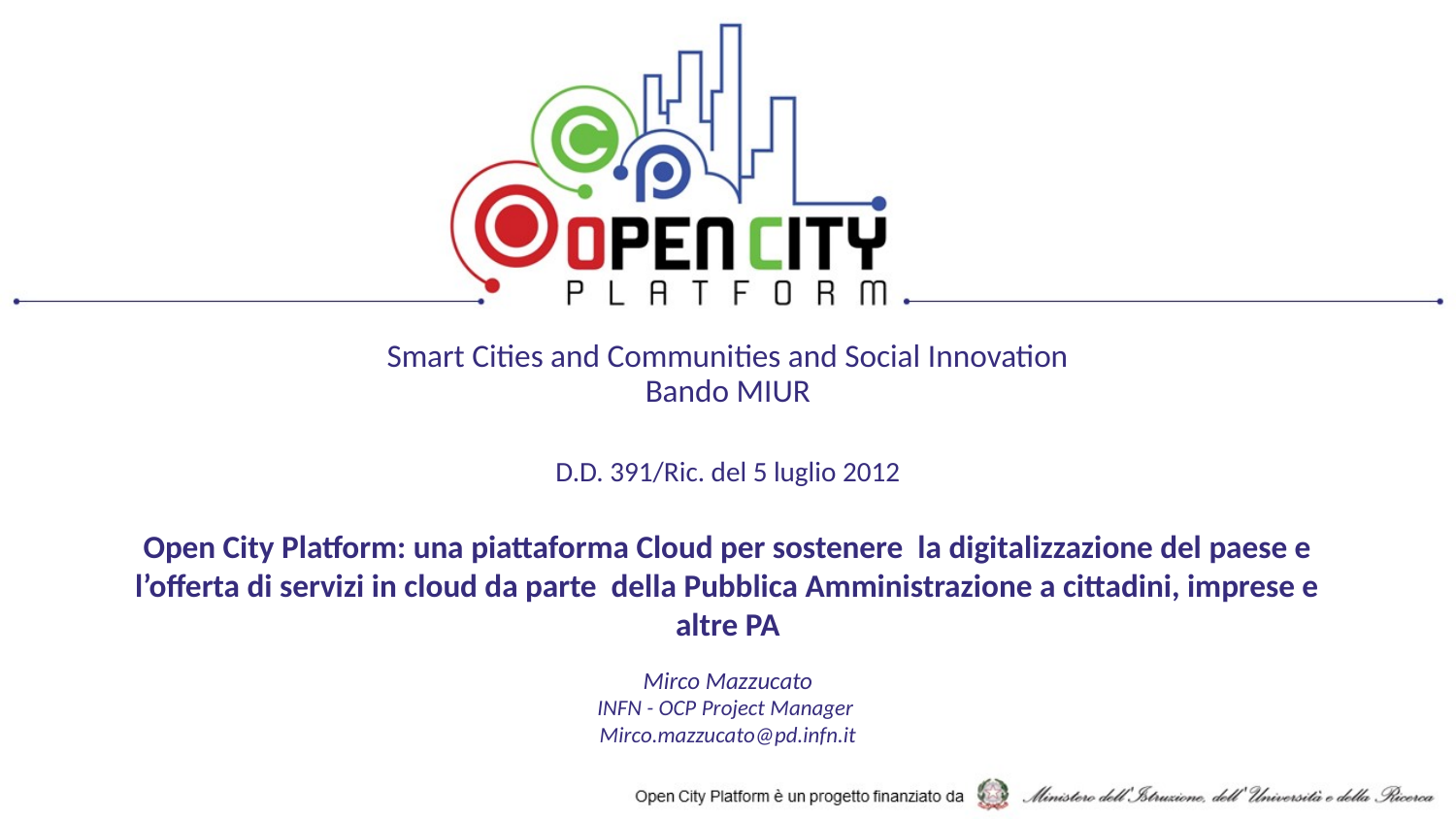

# Smart Cities and Communities and Social Innovation
Bando MIUR
D.D. 391/Ric. del 5 luglio 2012

Open City Platform: una piattaforma Cloud per sostenere  la digitalizzazione del paese e l’offerta di servizi in cloud da parte  della Pubblica Amministrazione a cittadini, imprese e altre PA
Mirco Mazzucato
INFN - OCP Project Manager
Mirco.mazzucato@pd.infn.it